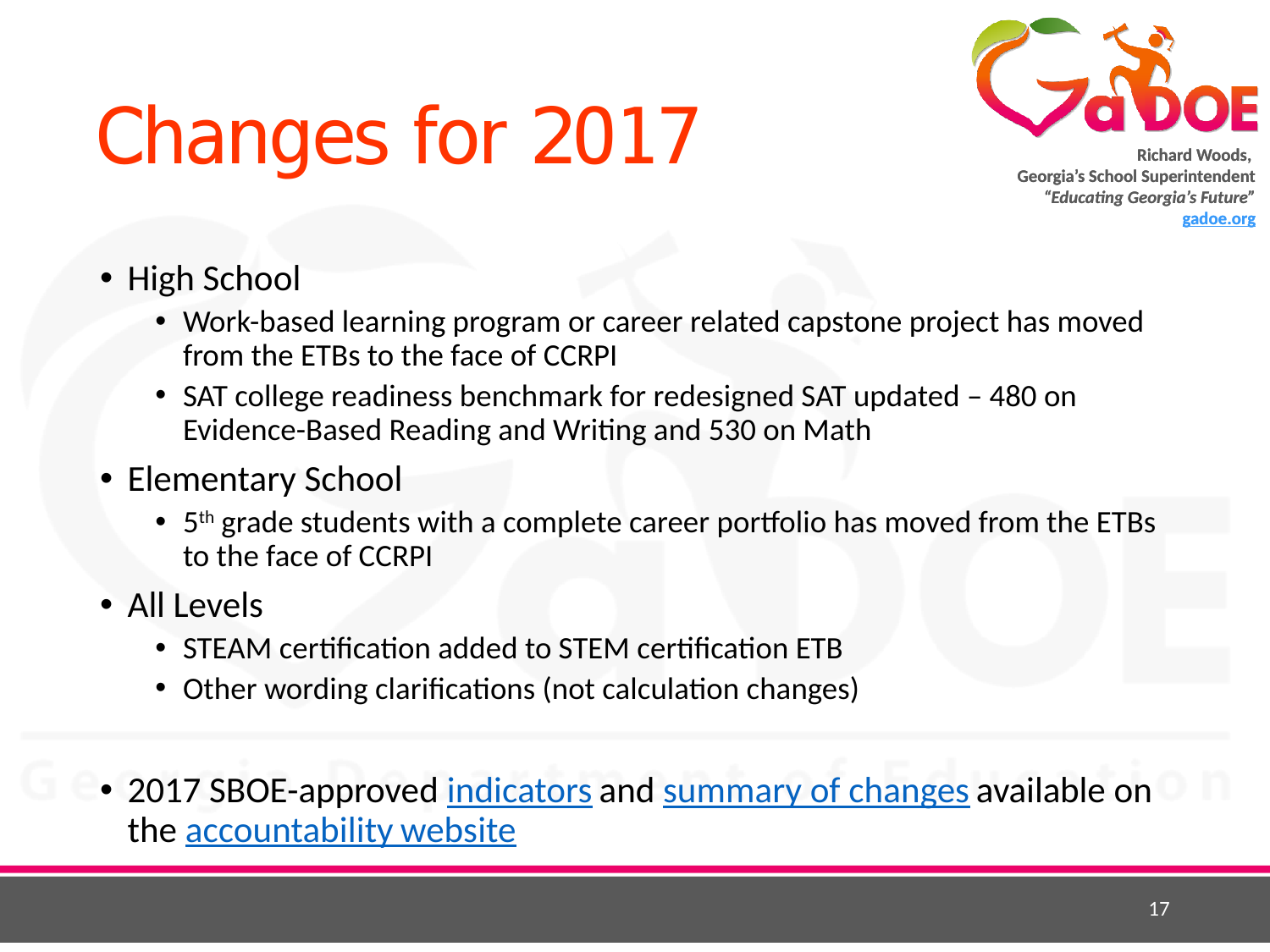

# Changes for 2017
High School
Work-based learning program or career related capstone project has moved from the ETBs to the face of CCRPI
SAT college readiness benchmark for redesigned SAT updated – 480 on Evidence-Based Reading and Writing and 530 on Math
Elementary School
5th grade students with a complete career portfolio has moved from the ETBs to the face of CCRPI
All Levels
STEAM certification added to STEM certification ETB
Other wording clarifications (not calculation changes)

2017 SBOE-approved indicators and summary of changes available on the accountability website
17